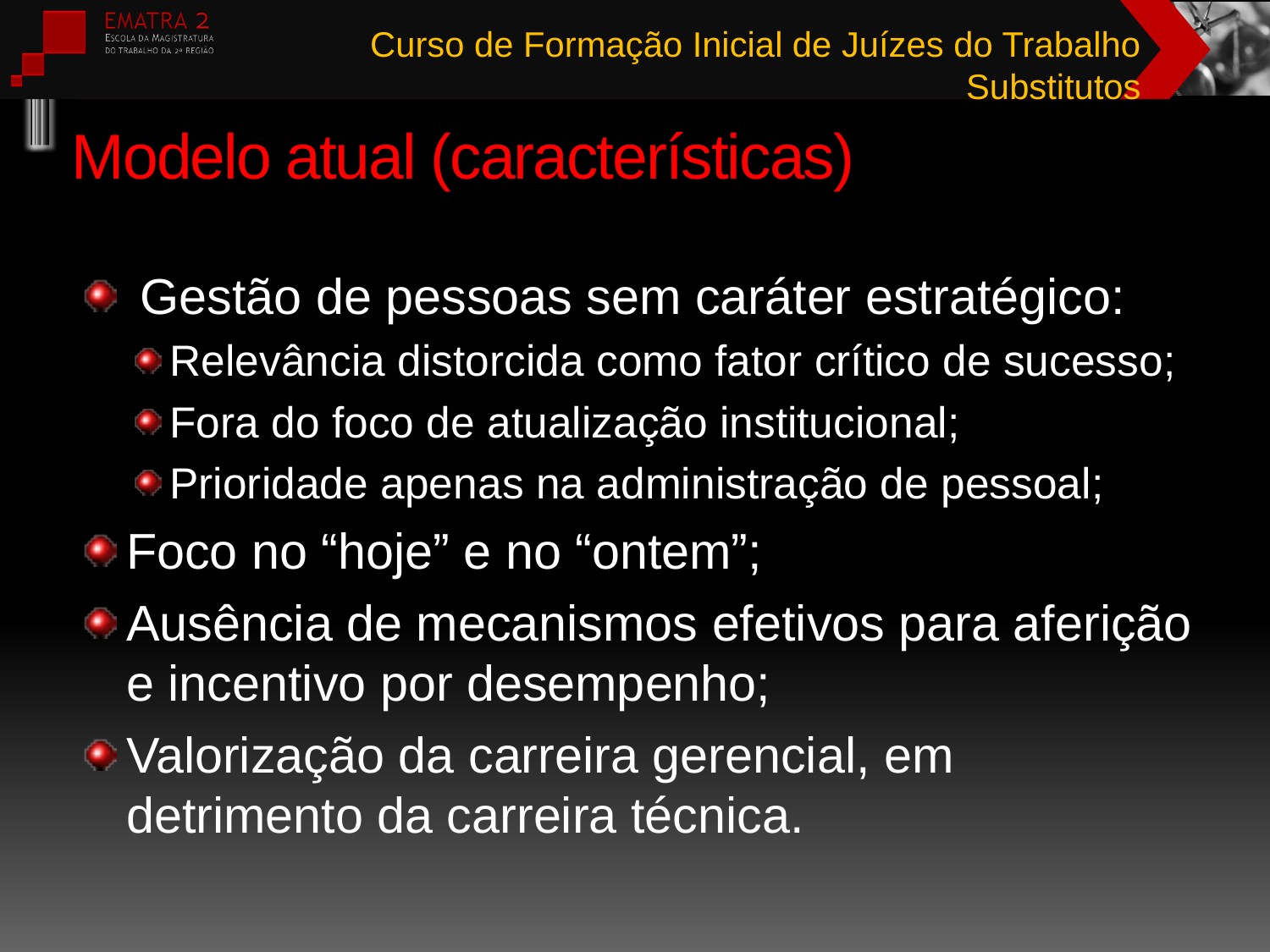

# Modelo atual (características)
 Gestão de pessoas sem caráter estratégico:
Relevância distorcida como fator crítico de sucesso;
Fora do foco de atualização institucional;
Prioridade apenas na administração de pessoal;
Foco no “hoje” e no “ontem”;
Ausência de mecanismos efetivos para aferição e incentivo por desempenho;
Valorização da carreira gerencial, em detrimento da carreira técnica.